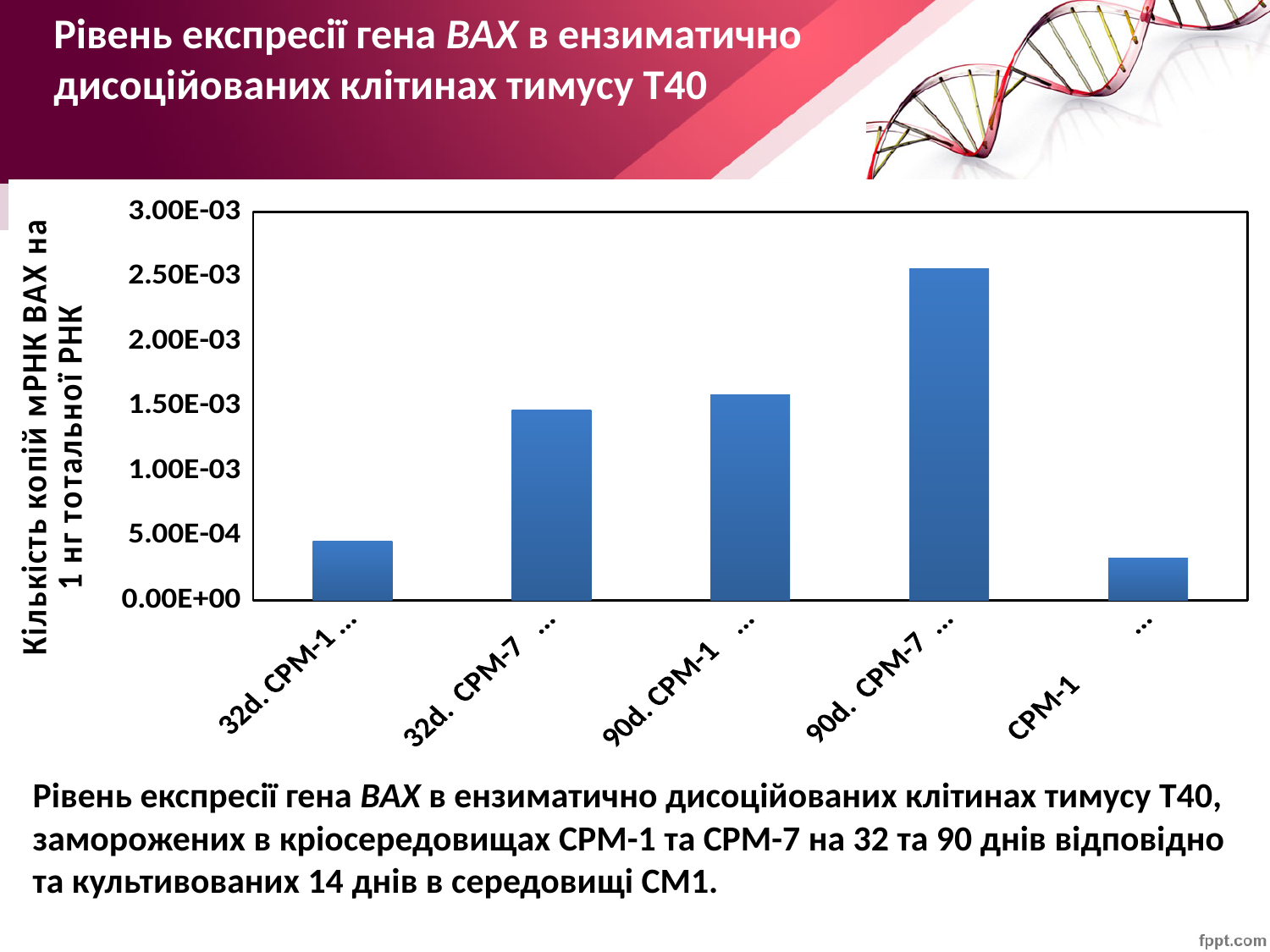

Рівень експресії гена BAX в ензиматично дисоційованих клітинах тимусу Т40

### Chart

| Category |  |
|---|---|
|  32d. СРМ-1         СМ1 14d. | 0.000459711111111112 |
|  32d.  СРМ-7             СМ1  14d. | 0.0014744444444444458 |
|  90d. CPM-1              CM1  14d. | 0.001586666666666669 |
|  90d.  CPM-7             CM1 14d. | 0.002565333333333339 |
|  СРМ-1                       non-cultured | 0.00032903333333333425 |
# Рівень експресії гена BAX в ензиматично дисоційованих клітинах тимусу T40, заморожених в кріосередовищах CPM-1 та CPM-7 на 32 та 90 днів відповідно та культивованих 14 днів в середовищі СМ1.